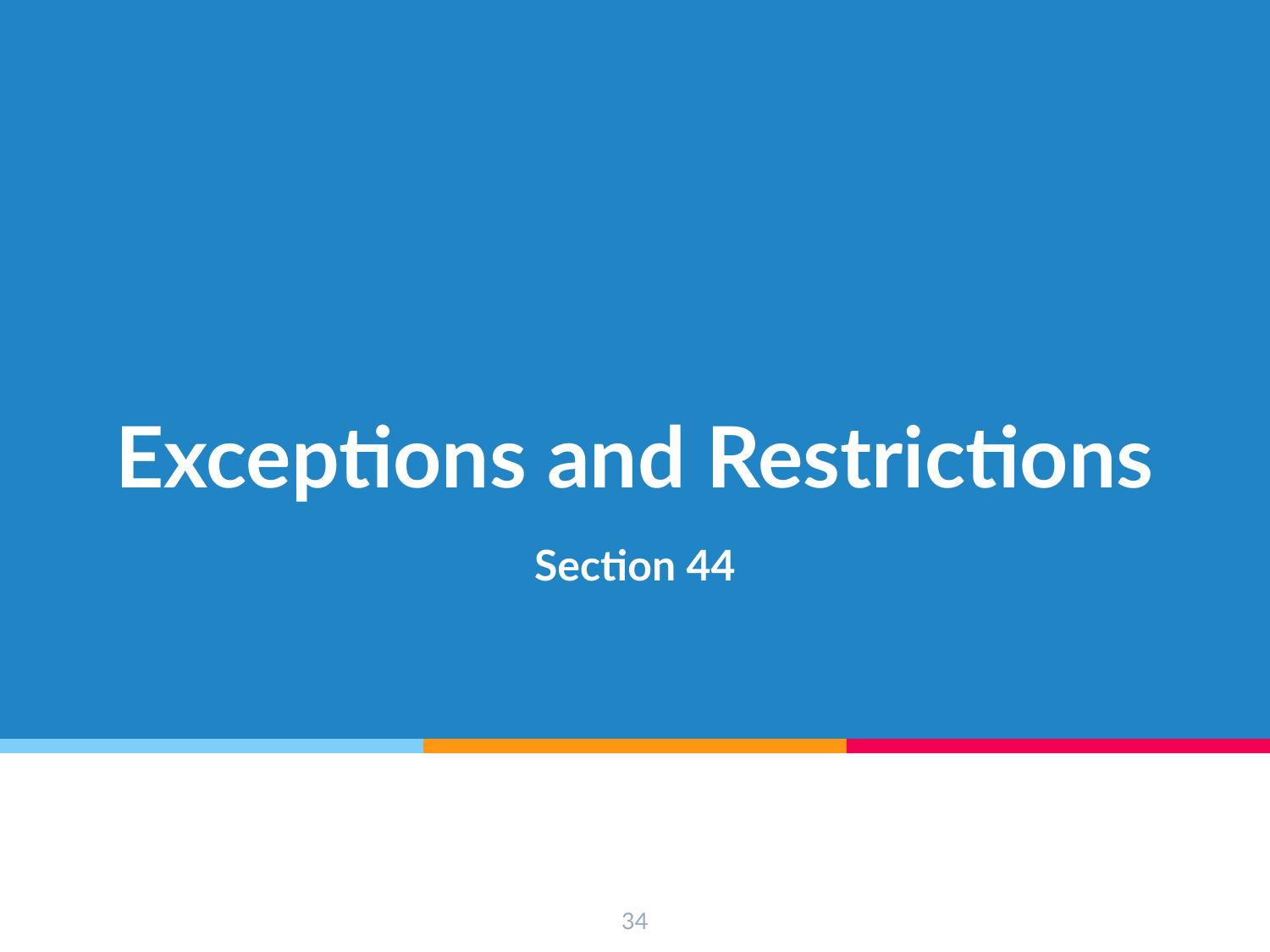

# Exceptions and Restrictions
Section 44
34